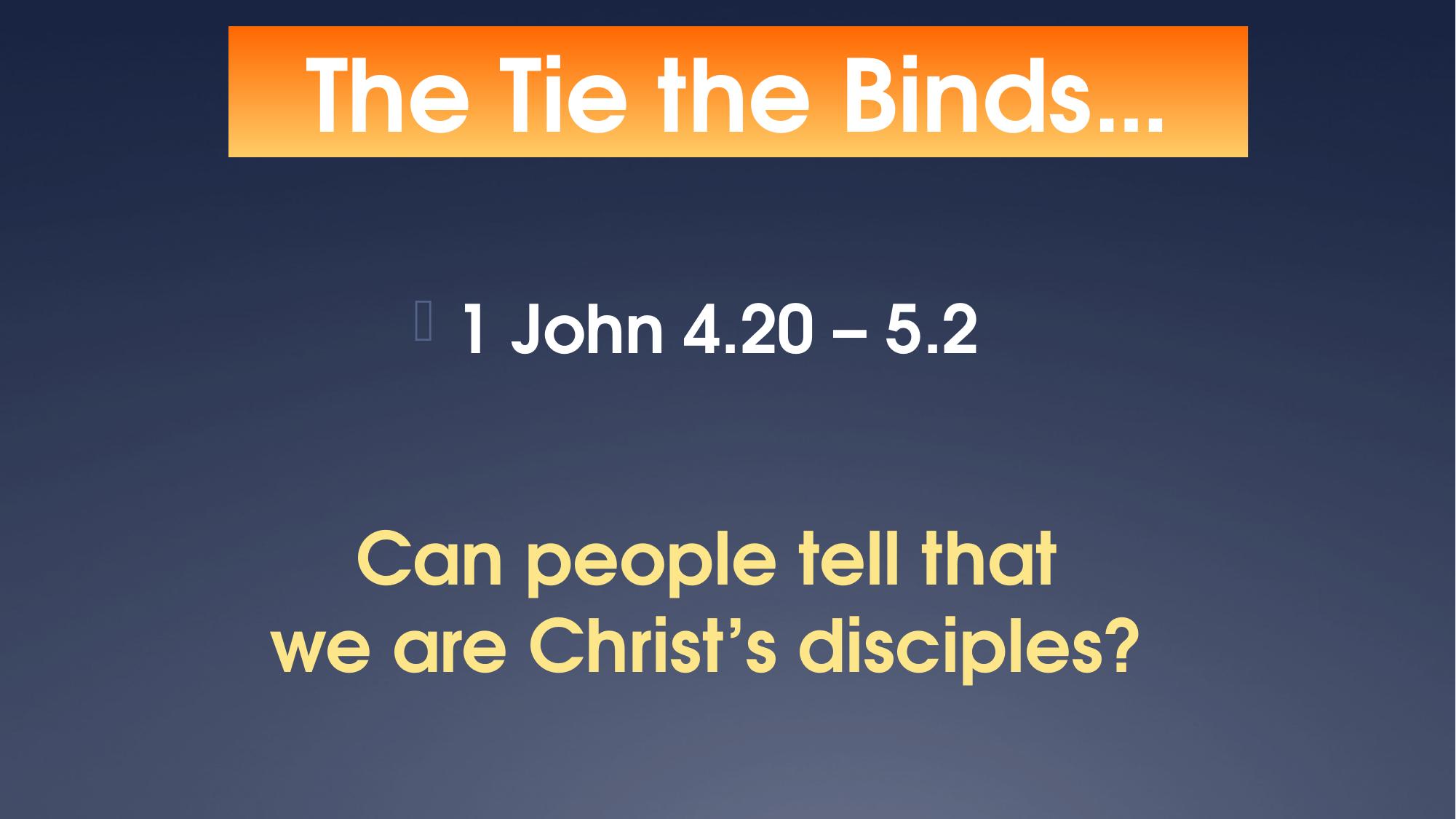

The Tie the Binds…
1 John 4.20 – 5.2

Can people tell that
we are Christ’s disciples?